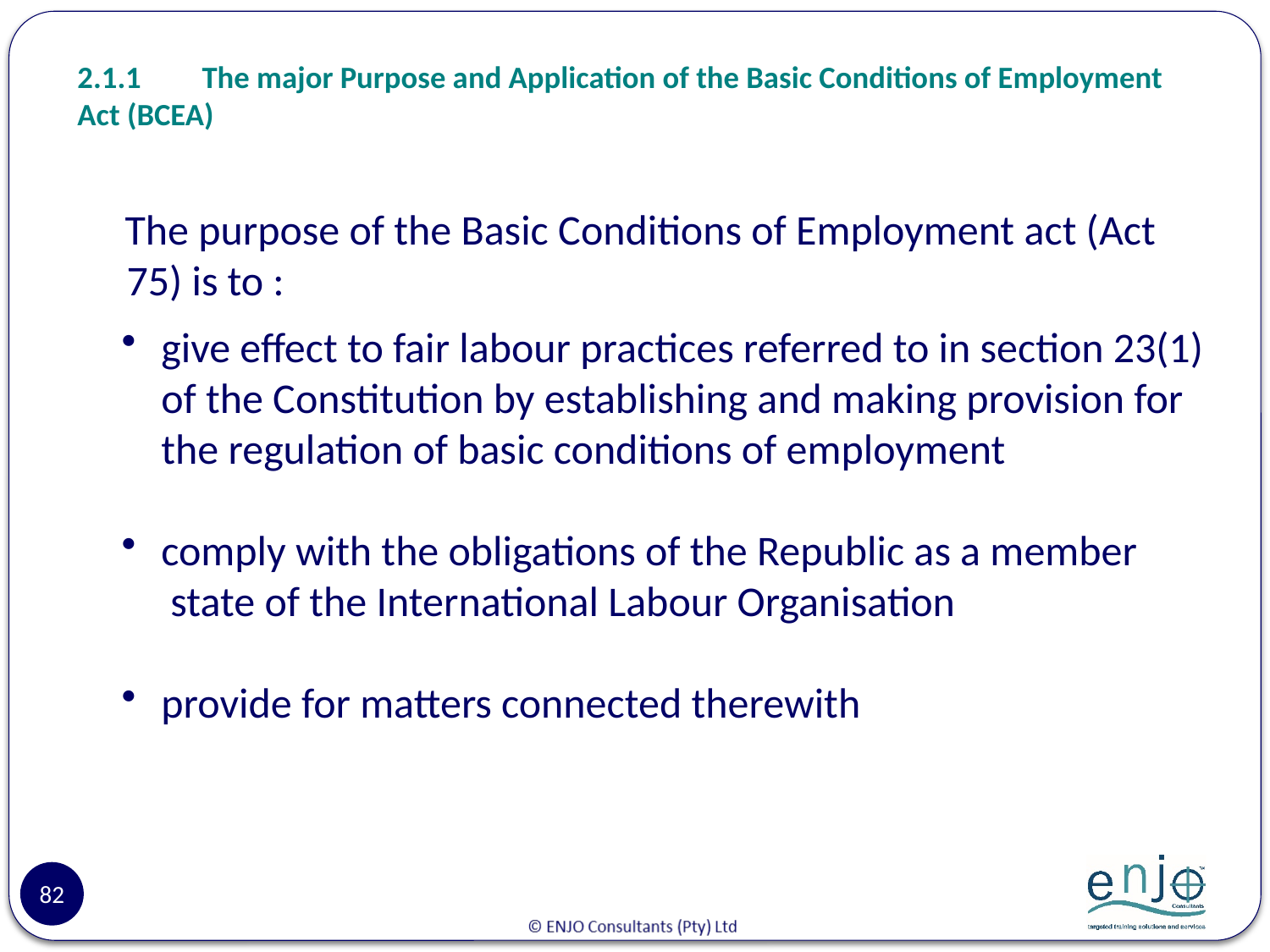

# 2.1.1	The major Purpose and Application of the Basic Conditions of Employment Act (BCEA)
     The purpose of the Basic Conditions of Employment act (Act 75) is to :

 give effect to fair labour practices referred to in section 23(1)
 of the Constitution by establishing and making provision for
 the regulation of basic conditions of employment

 comply with the obligations of the Republic as a member
  state of the International Labour Organisation

 provide for matters connected therewith

82